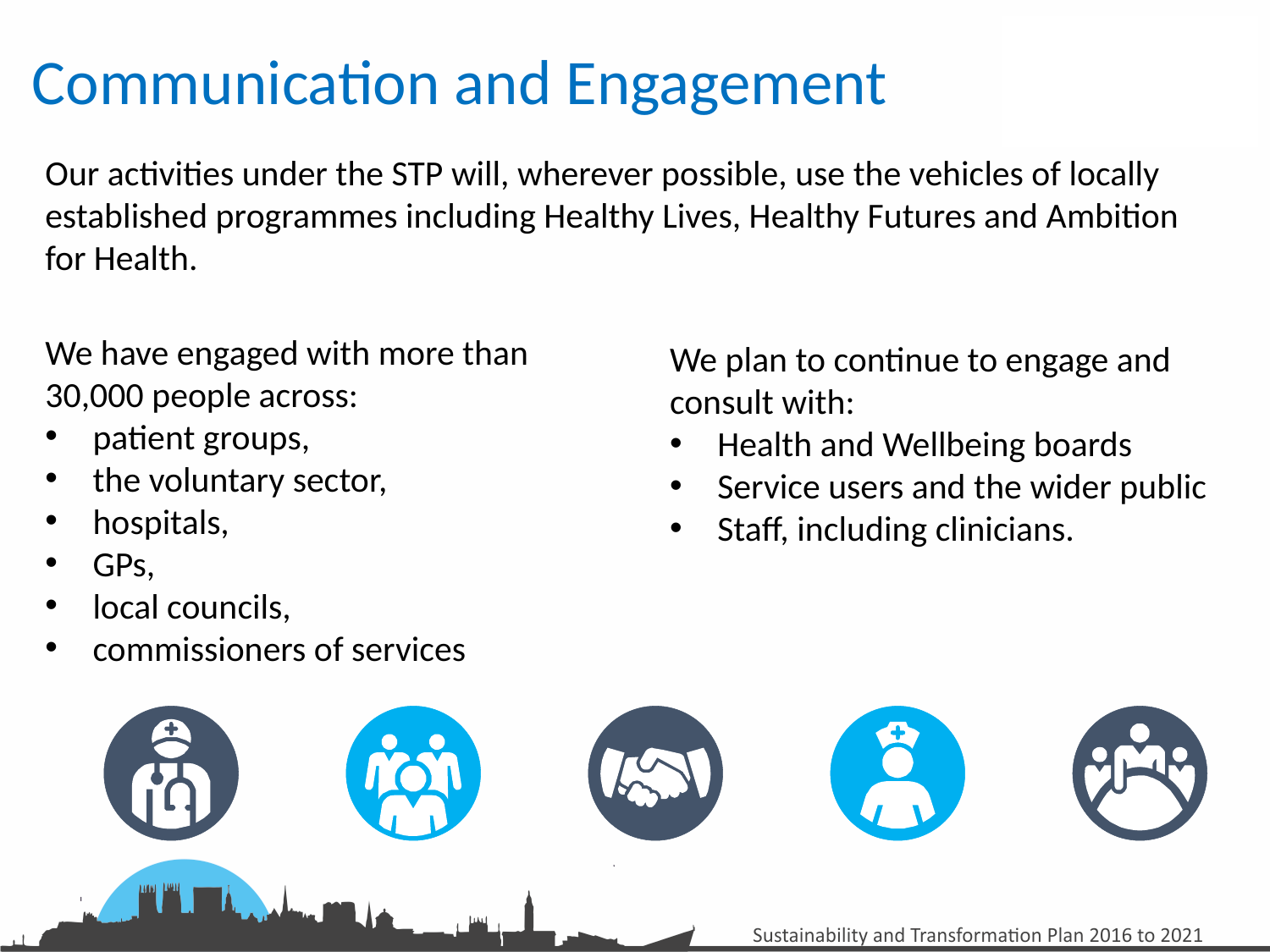

Communication and Engagement
Our activities under the STP will, wherever possible, use the vehicles of locally established programmes including Healthy Lives, Healthy Futures and Ambition for Health.

We have engaged with more than 30,000 people across:
patient groups,
the voluntary sector,
hospitals,
GPs,
local councils,
commissioners of services
We plan to continue to engage and consult with:
Health and Wellbeing boards
Service users and the wider public
Staff, including clinicians.